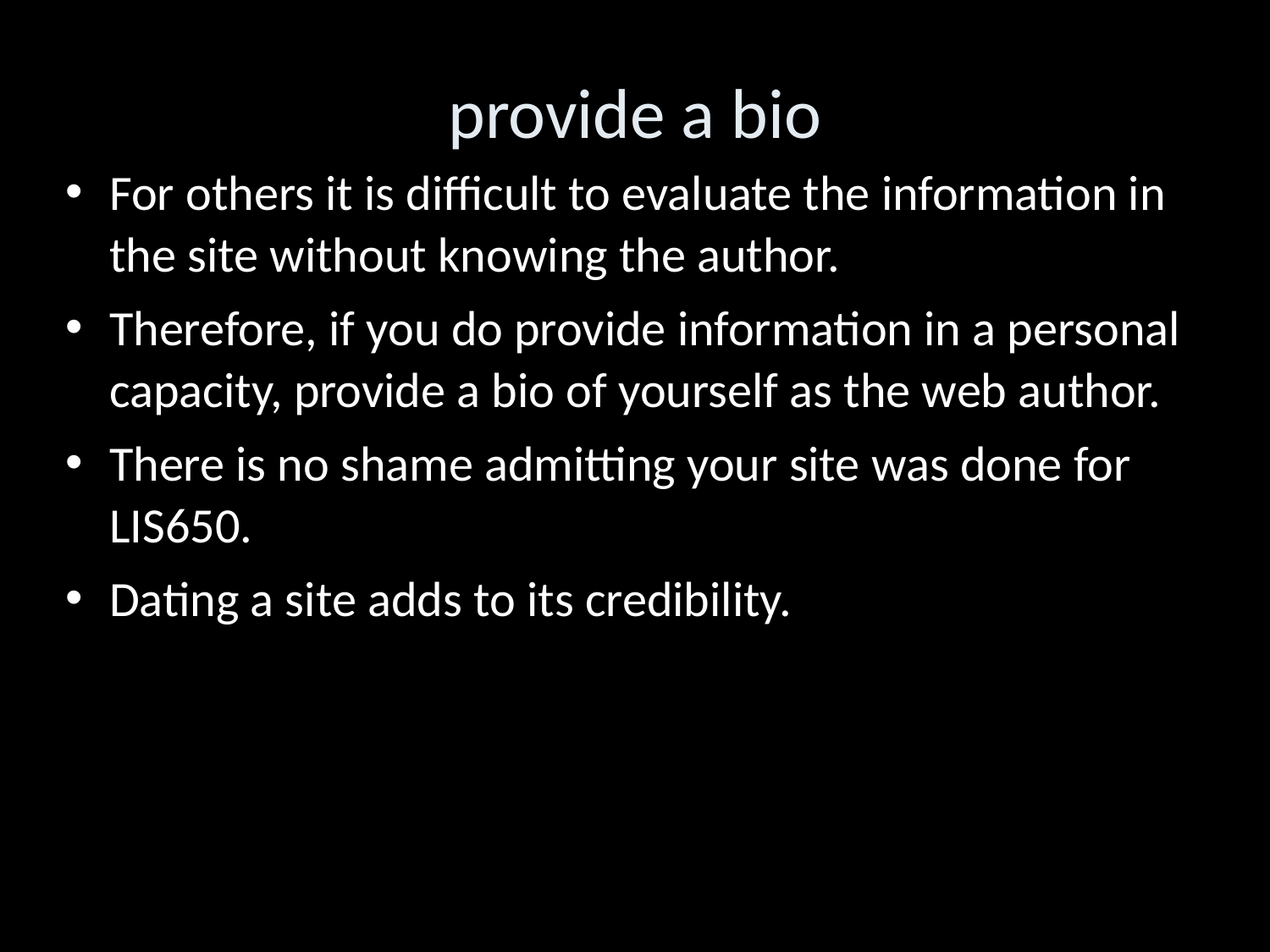

provide a bio
For others it is difficult to evaluate the information in the site without knowing the author.
Therefore, if you do provide information in a personal capacity, provide a bio of yourself as the web author.
There is no shame admitting your site was done for LIS650.
Dating a site adds to its credibility.